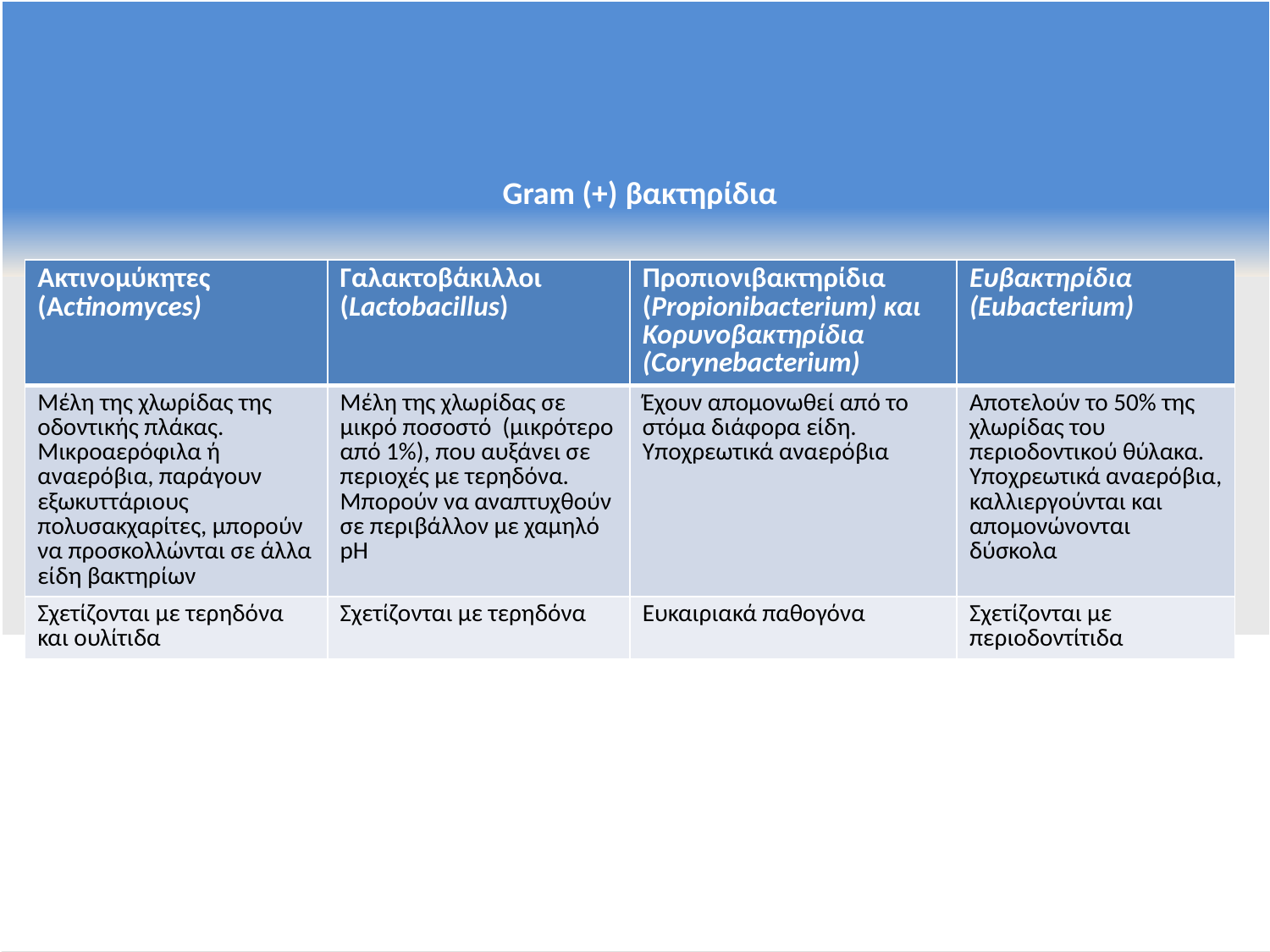

Gram (+) βακτηρίδια
| Ακτινομύκητες (Actinomyces) | Γαλακτοβάκιλλοι (Lactobacillus) | Προπιονιβακτηρίδια (Propionibacterium) και Κορυνοβακτηρίδια (Corynebacterium) | Ευβακτηρίδια (Eubacterium) |
| --- | --- | --- | --- |
| Μέλη της χλωρίδας της οδοντικής πλάκας. Μικροαερόφιλα ή αναερόβια, παράγουν εξωκυττάριους πολυσακχαρίτες, μπορούν να προσκολλώνται σε άλλα είδη βακτηρίων | Μέλη της χλωρίδας σε μικρό ποσοστό (μικρότερο από 1%), που αυξάνει σε περιοχές με τερηδόνα. Μπορούν να αναπτυχθούν σε περιβάλλον με χαμηλό pH | Έχουν απομονωθεί από το στόμα διάφορα είδη. Υποχρεωτικά αναερόβια | Αποτελούν το 50% της χλωρίδας του περιοδοντικού θύλακα. Υποχρεωτικά αναερόβια, καλλιεργούνται και απομονώνονται δύσκολα |
| Σχετίζονται με τερηδόνα και ουλίτιδα | Σχετίζονται με τερηδόνα | Ευκαιριακά παθογόνα | Σχετίζονται με περιοδοντίτιδα |